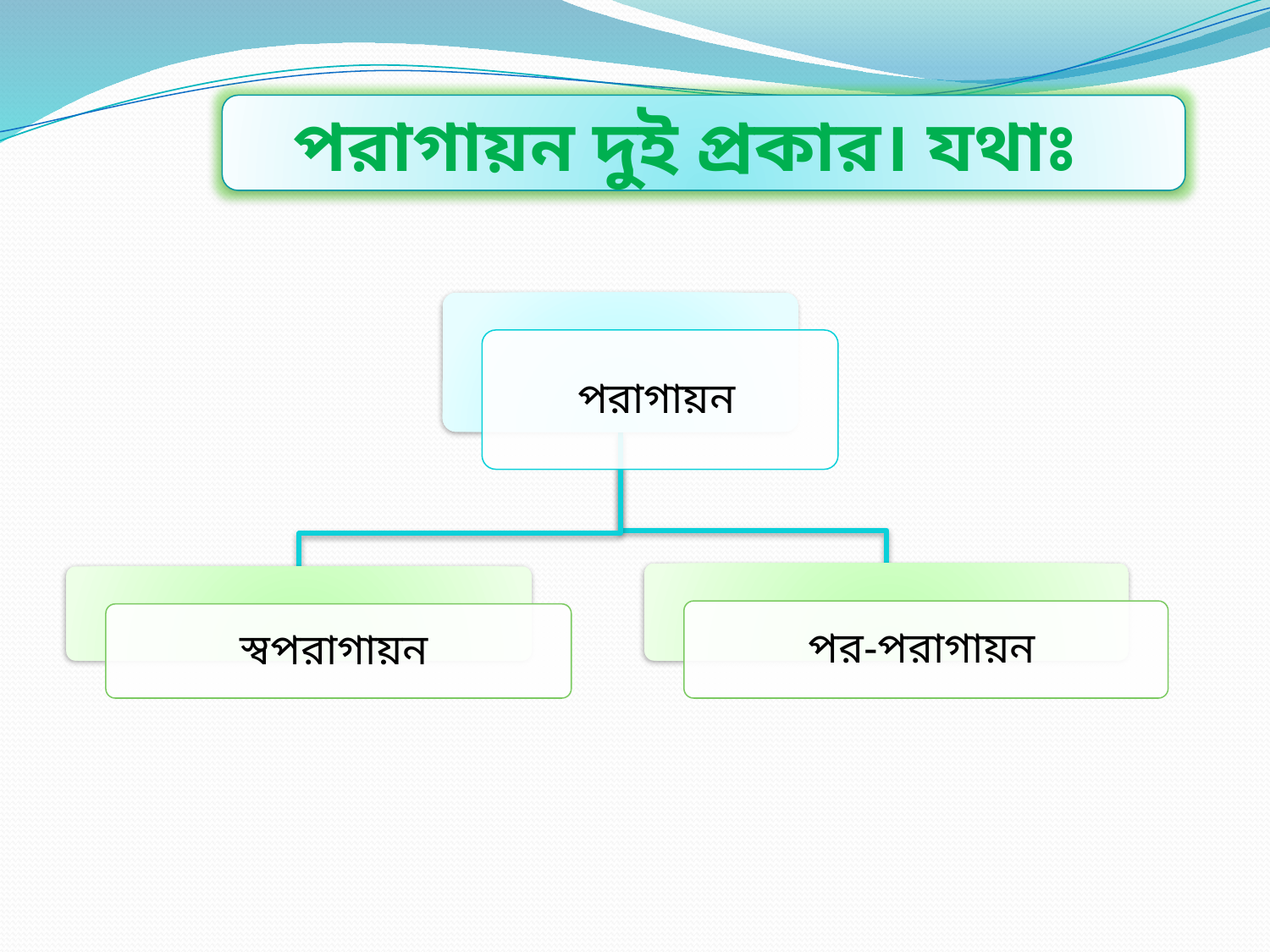

পরাগায়ন দুই প্রকার। যথাঃ
পরাগায়ন
স্বপরাগায়ন
পর-পরাগায়ন